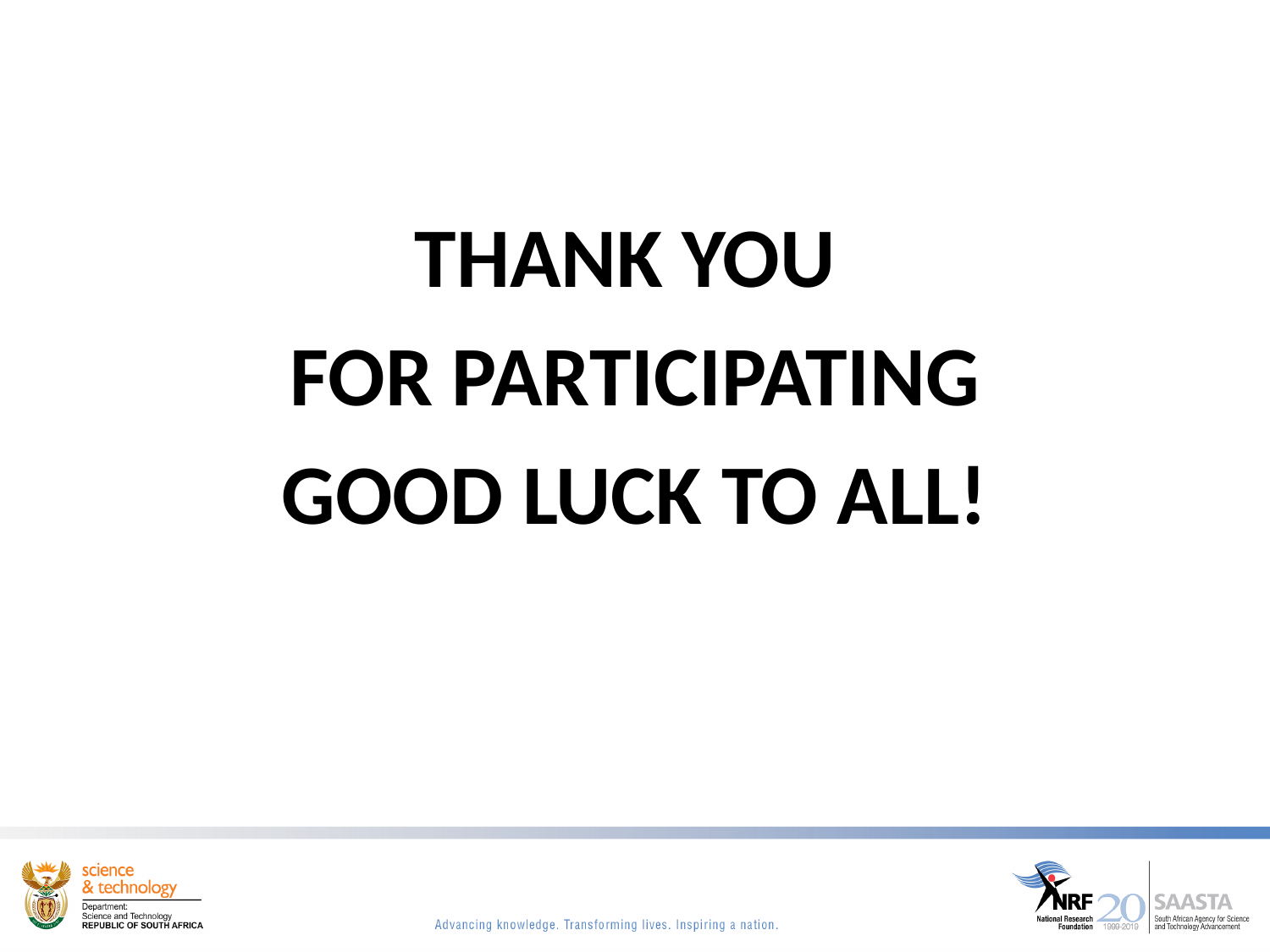

THANK YOU
FOR PARTICIPATING
GOOD LUCK TO ALL!